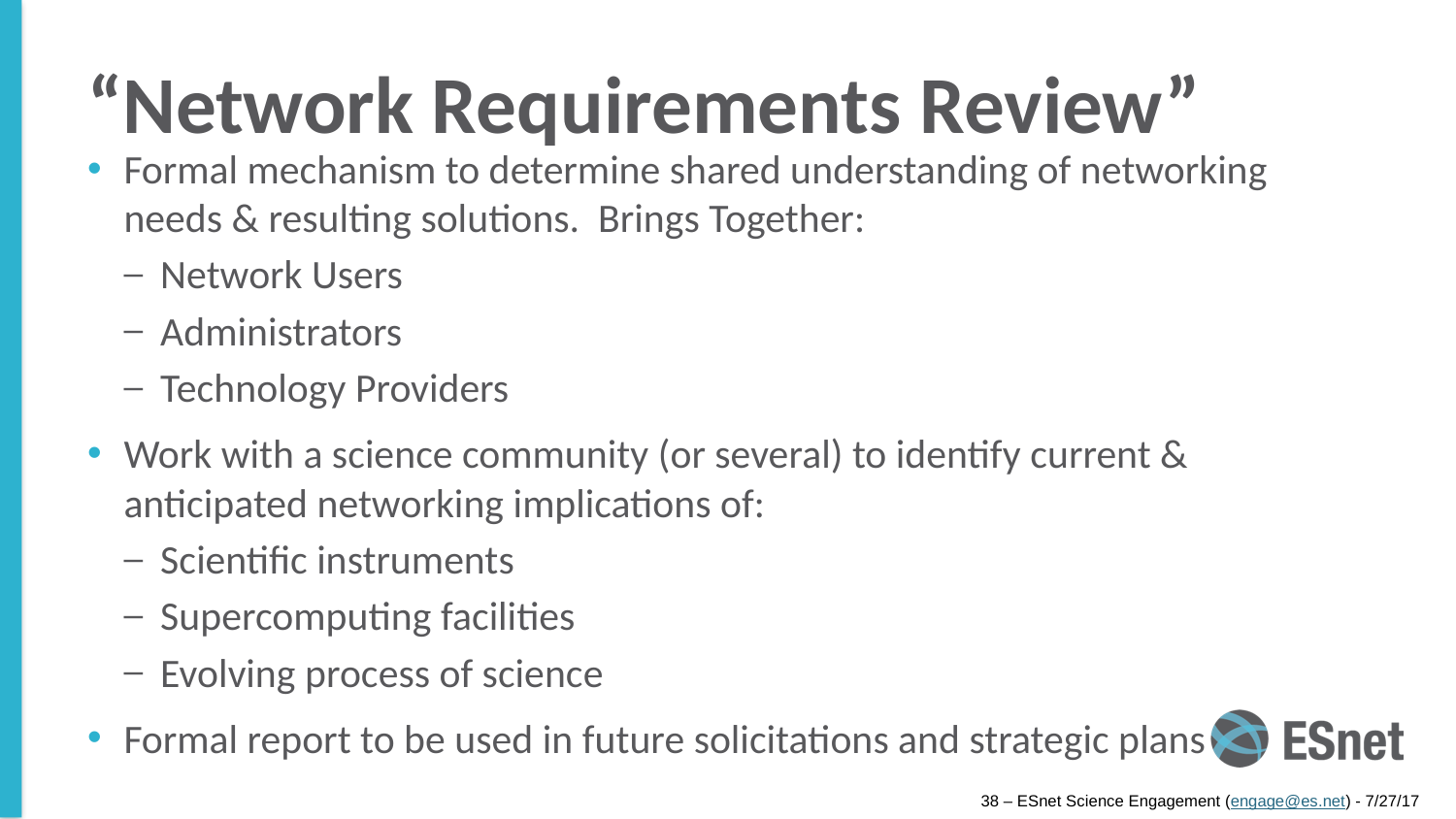

# “Network Requirements Review”
Formal mechanism to determine shared understanding of networking needs & resulting solutions.  Brings Together:
Network Users
Administrators
Technology Providers
Work with a science community (or several) to identify current & anticipated networking implications of:
Scientific instruments
Supercomputing facilities
Evolving process of science
Formal report to be used in future solicitations and strategic plans

38 – ESnet Science Engagement (engage@es.net) - 7/27/17